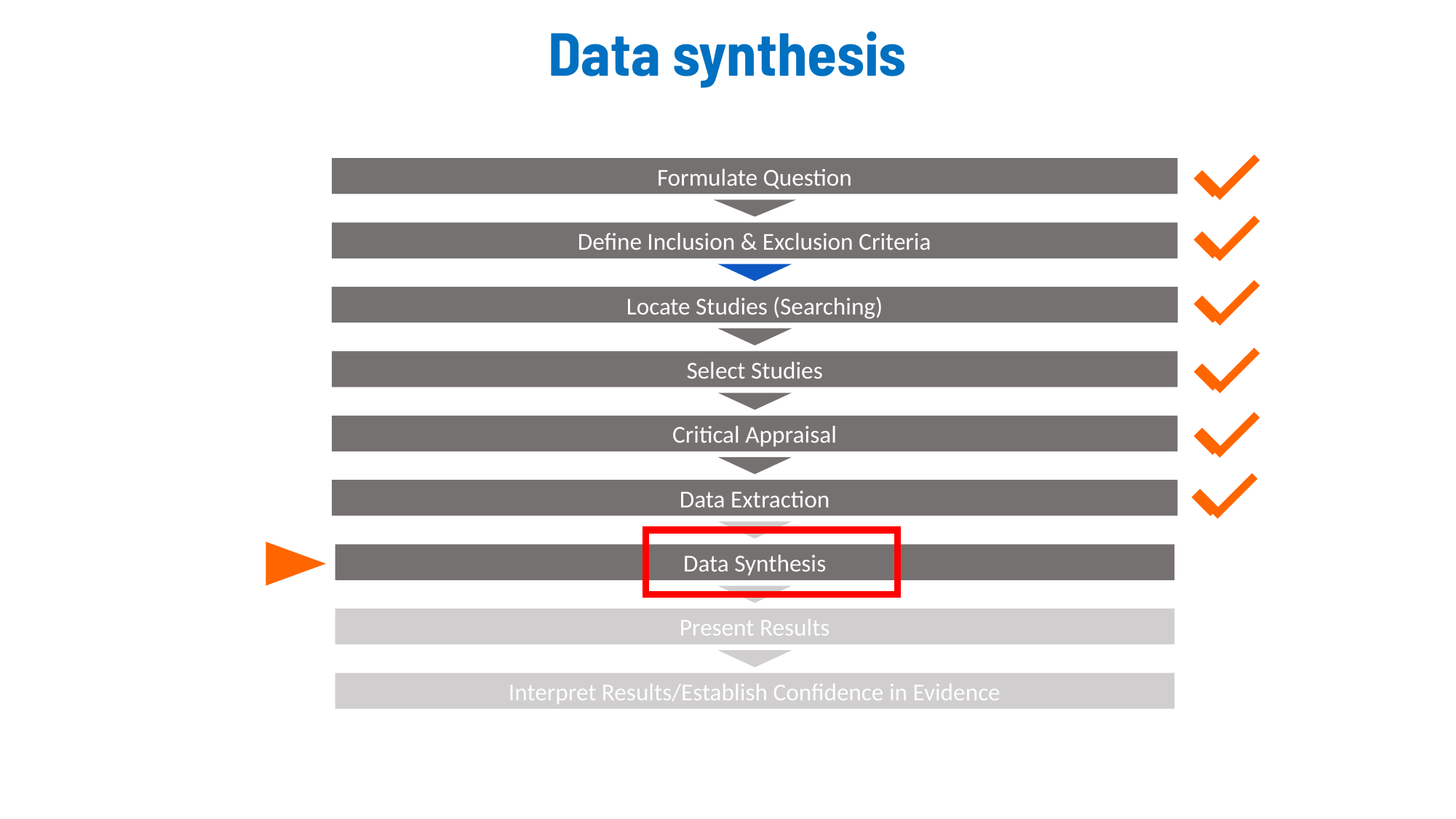

# Data synthesis
Formulate Question

Define Inclusion & Exclusion Criteria

Locate Studies (Searching)

Select Studies

Critical Appraisal

Data Extraction

Data Synthesis

Present Results

Interpret Results/Establish Confidence in Evidence